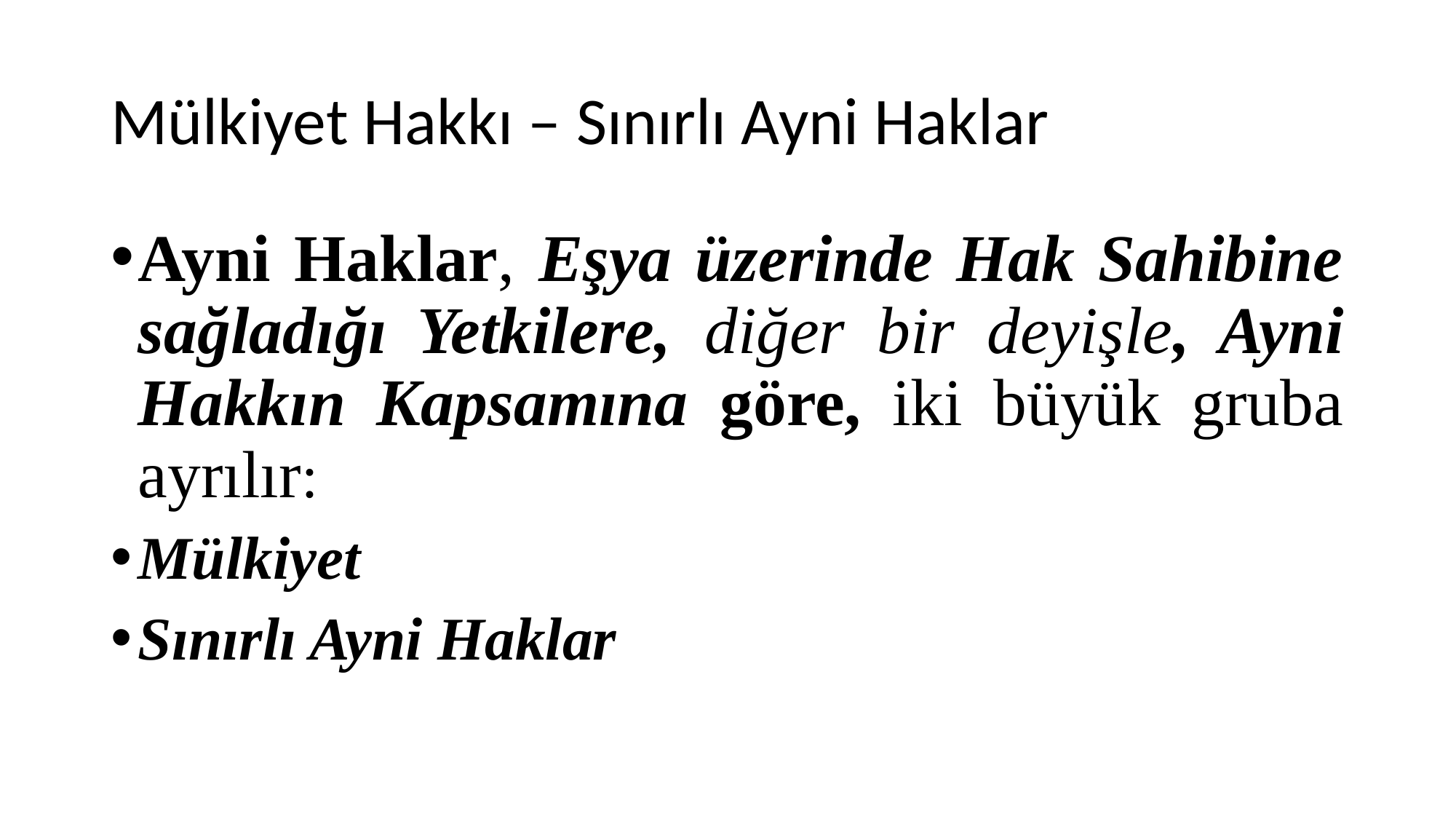

# Mülkiyet Hakkı – Sınırlı Ayni Haklar
Ayni Haklar, Eşya üzerinde Hak Sahibine sağladığı Yetkilere, diğer bir deyişle, Ayni Hakkın Kapsamına göre, iki büyük gruba ayrılır:
Mülkiyet
Sınırlı Ayni Haklar